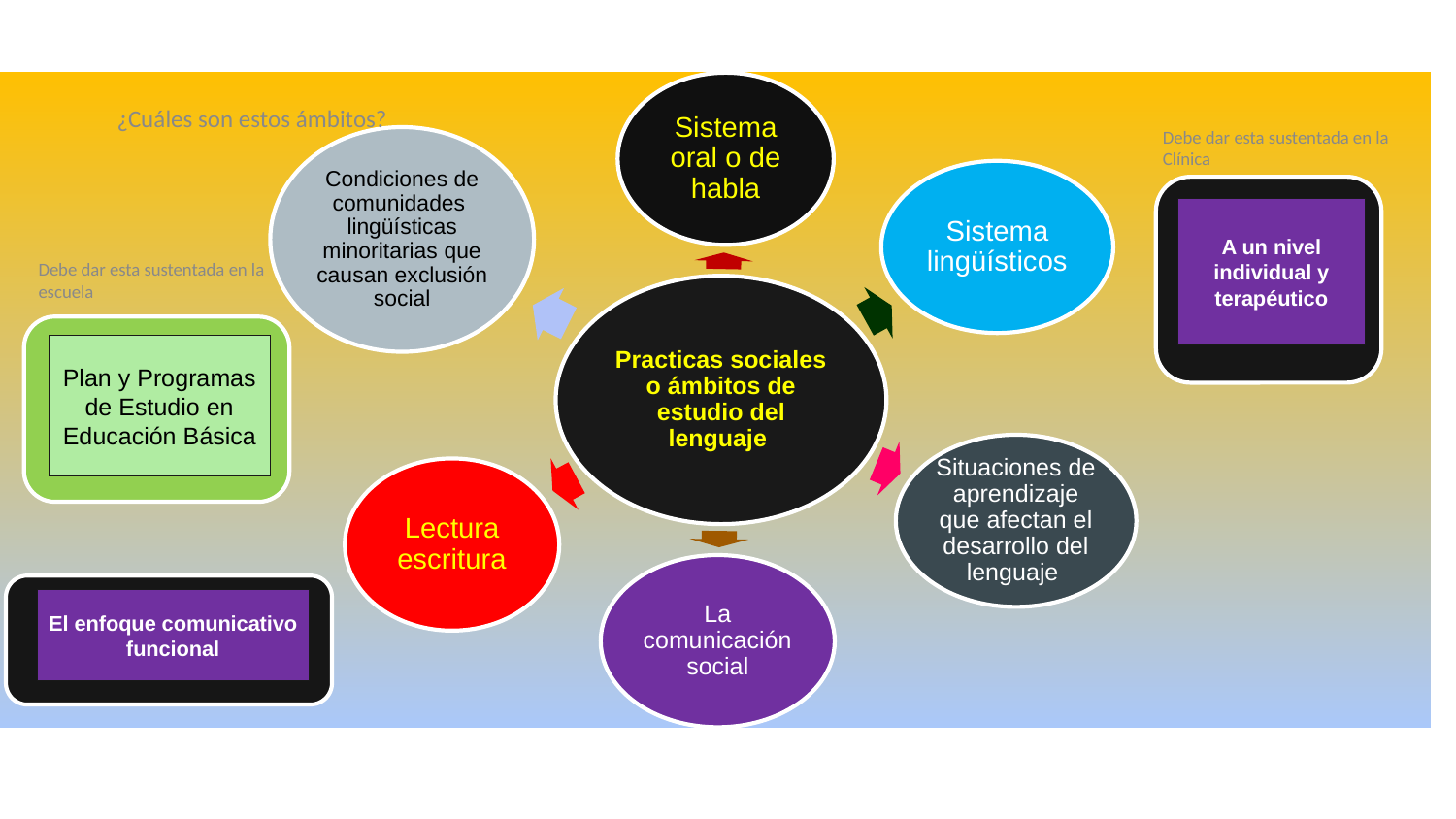

Practicas sociales o ámbitos de estudio del lenguaje

Sistema oral o de habla

Sistema lingüísticos

Situaciones de aprendizaje que afectan el desarrollo del lenguaje

La comunicación social

Lectura escritura

Condiciones de comunidades  lingüísticas minoritarias que causan exclusión social
¿Cuáles son estos ámbitos?
Debe dar esta sustentada en la Clínica

A un nivel individual y terapéutico
Debe dar esta sustentada en la escuela

Plan y Programas de Estudio en Educación Básica

El enfoque comunicativo funcional